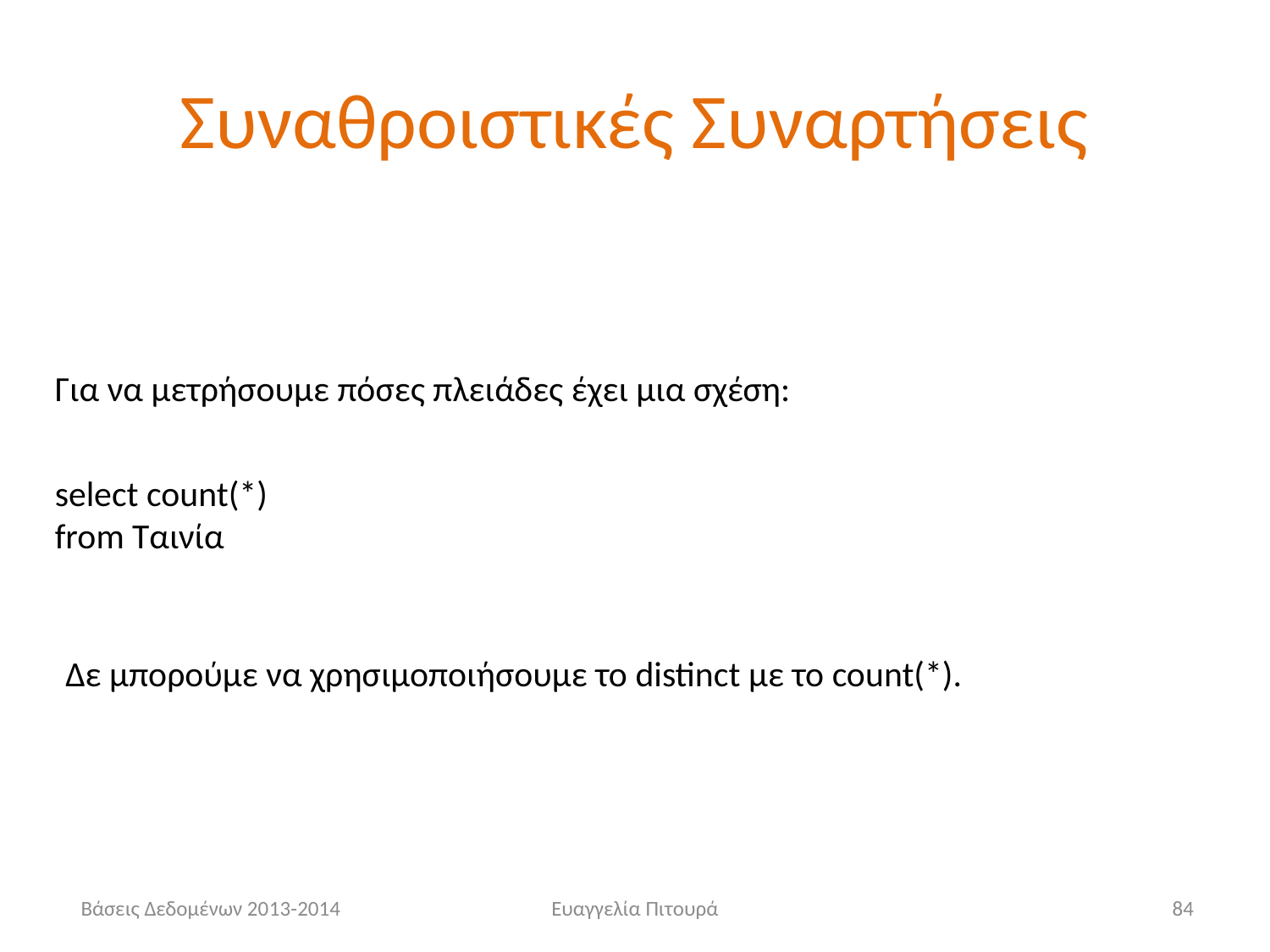

# Συναθροιστικές Συναρτήσεις
Για να μετρήσουμε πόσες πλειάδες έχει μια σχέση:
select count(*)
from Ταινία
Δε μπορούμε να χρησιμοποιήσουμε το distinct με το count(*).
 Βάσεις Δεδομένων 2013-2014
Ευαγγελία Πιτουρά
84